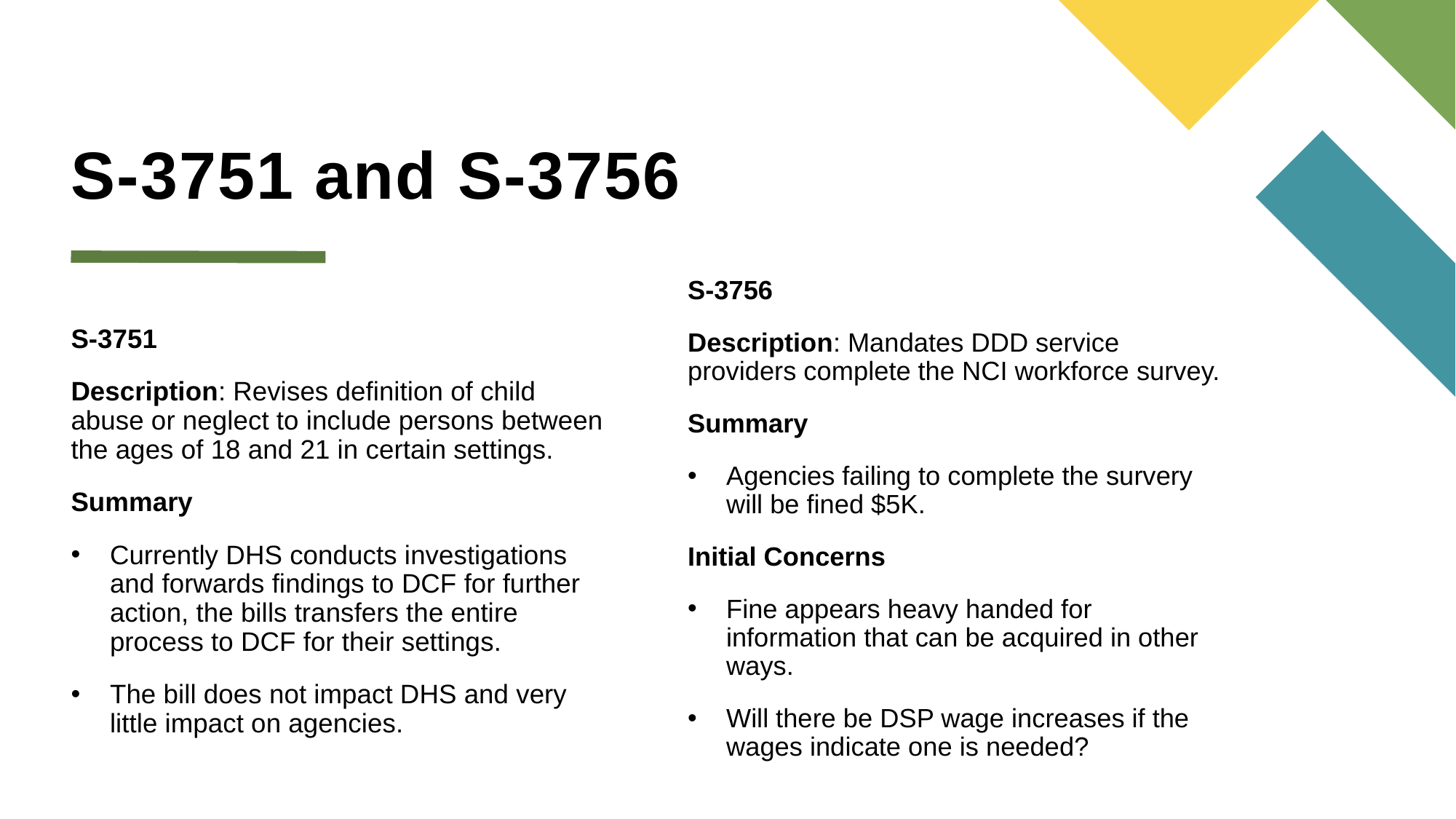

# S-3751 and S-3756
S-3756
Description: Mandates DDD service providers complete the NCI workforce survey.
Summary
Agencies failing to complete the survery will be fined $5K.
Initial Concerns
Fine appears heavy handed for information that can be acquired in other ways.
Will there be DSP wage increases if the wages indicate one is needed?

S-3751
Description: Revises definition of child abuse or neglect to include persons between the ages of 18 and 21 in certain settings.
Summary
Currently DHS conducts investigations and forwards findings to DCF for further action, the bills transfers the entire process to DCF for their settings.
The bill does not impact DHS and very little impact on agencies.